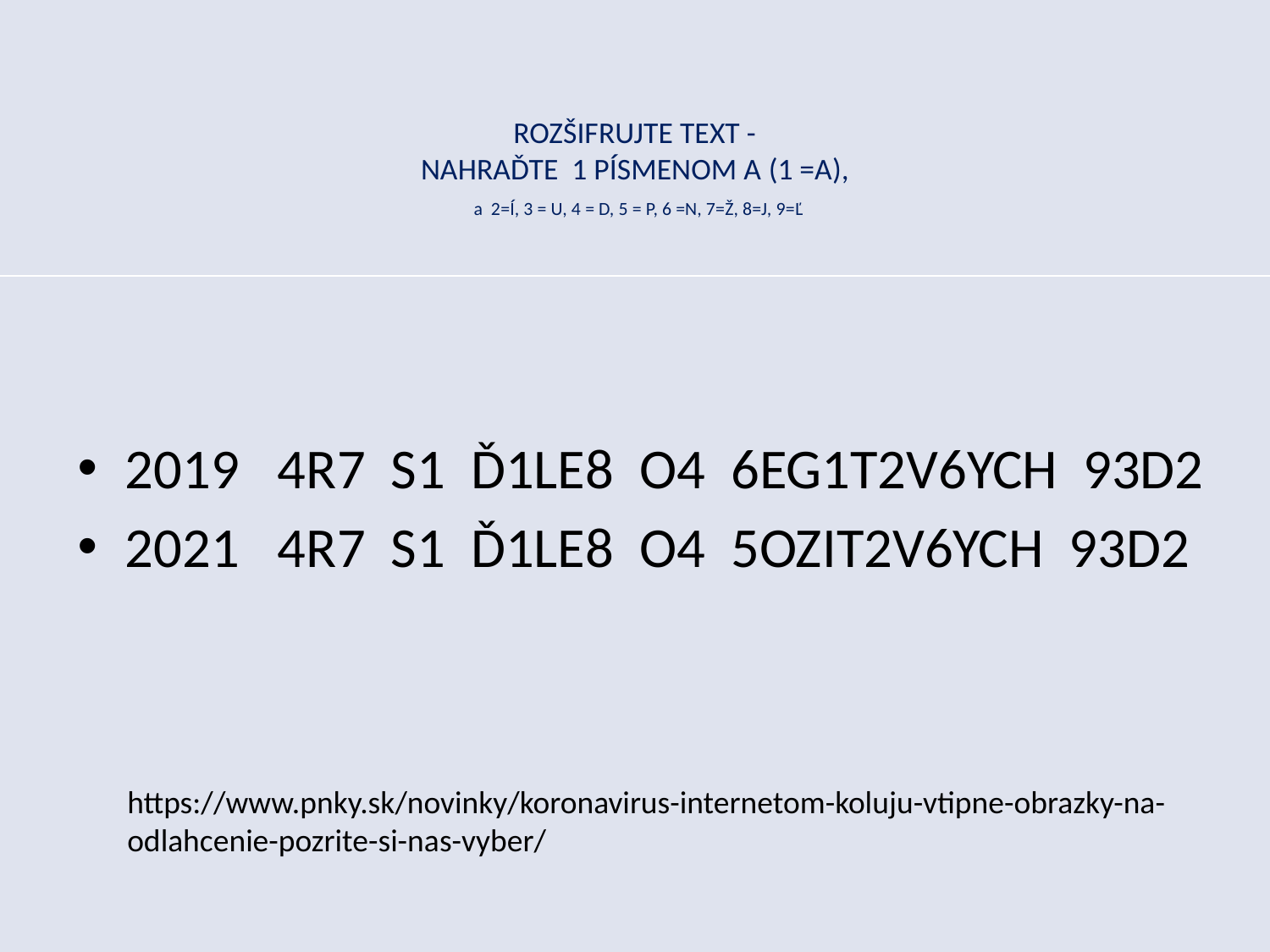

# ROZŠIFRUJTE TEXT - NAHRAĎTE  1 PÍSMENOM A (1 =A), a  2=Í, 3 = U, 4 = D, 5 = P, 6 =N, 7=Ž, 8=J, 9=Ľ
2019   4R7  S1  Ď1LE8  O4  6EG1T2V6YCH  93D2
2021   4R7  S1  Ď1LE8  O4  5OZIT2V6YCH  93D2
https://www.pnky.sk/novinky/koronavirus-internetom-koluju-vtipne-obrazky-na-odlahcenie-pozrite-si-nas-vyber/